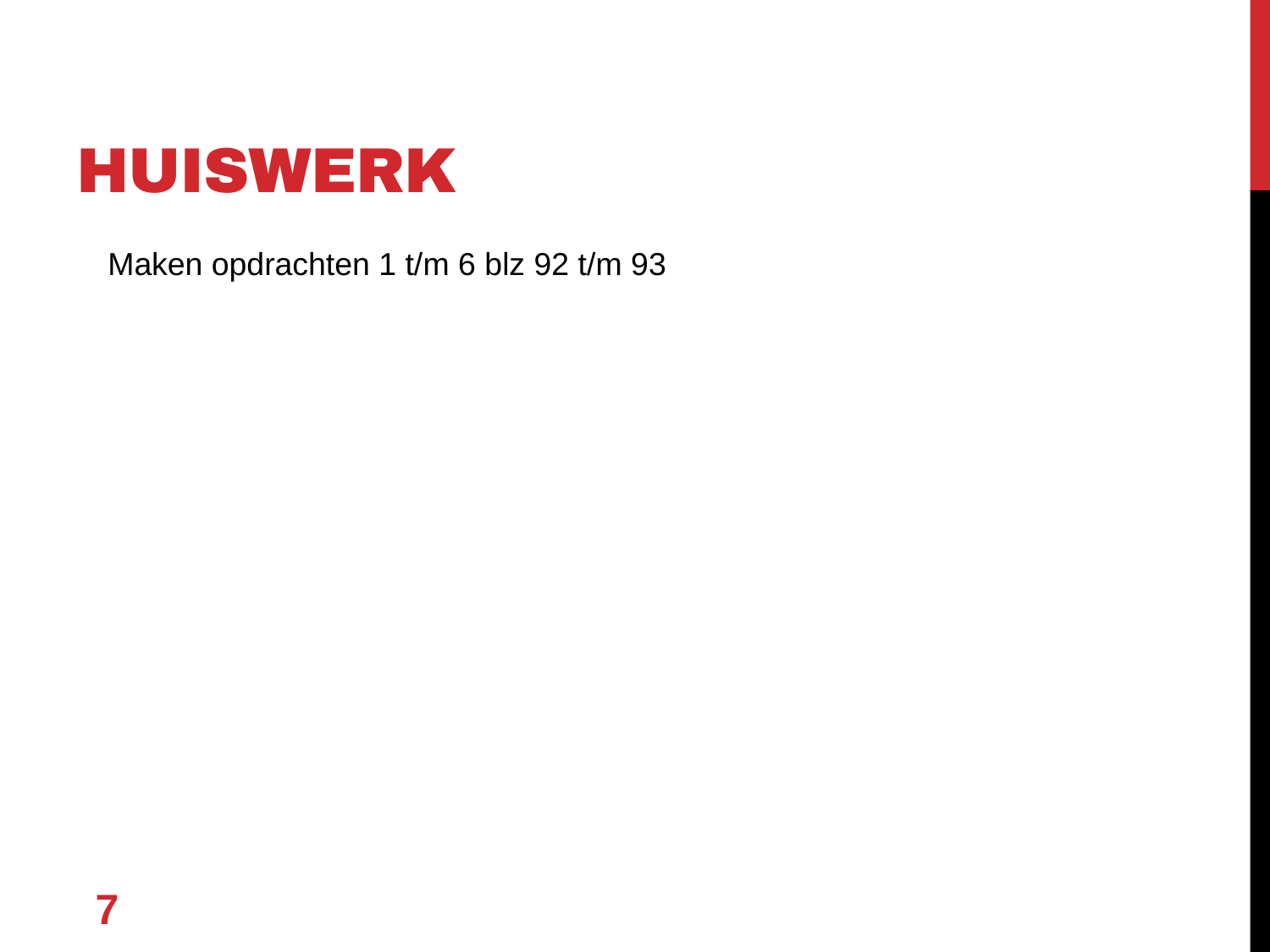

# Huiswerk
Maken opdrachten 1 t/m 6 blz 92 t/m 93
7